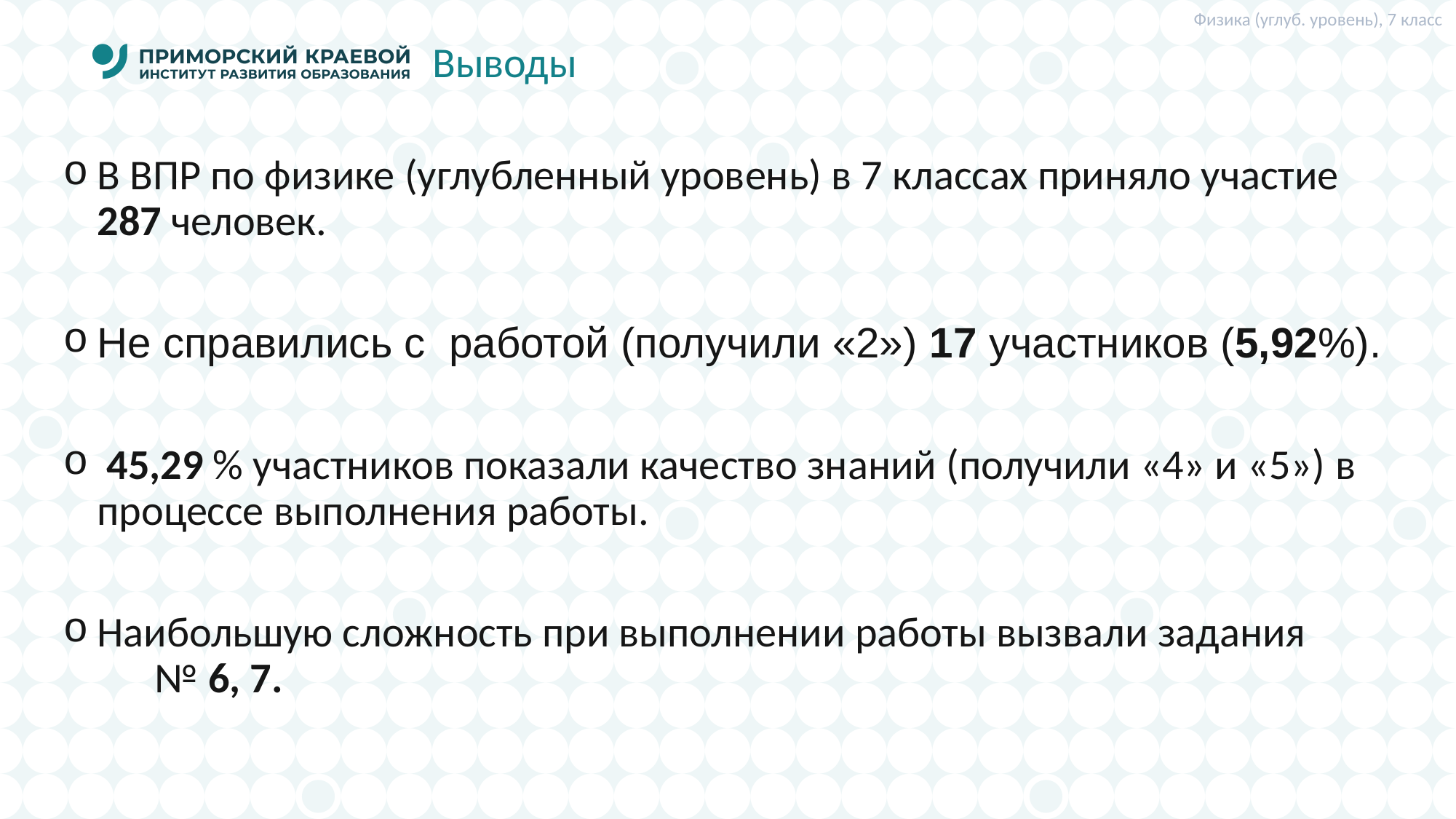

Физика (углуб. уровень), 7 класс
# Выводы
В ВПР по физике (углубленный уровень) в 7 классах приняло участие 287 человек.

Не справились с  работой (получили «2») 17 участников (5,92%).

 45,29 % участников показали качество знаний (получили «4» и «5») в  процессе выполнения работы.

Наибольшую сложность при выполнении работы вызвали задания                 № 6, 7.